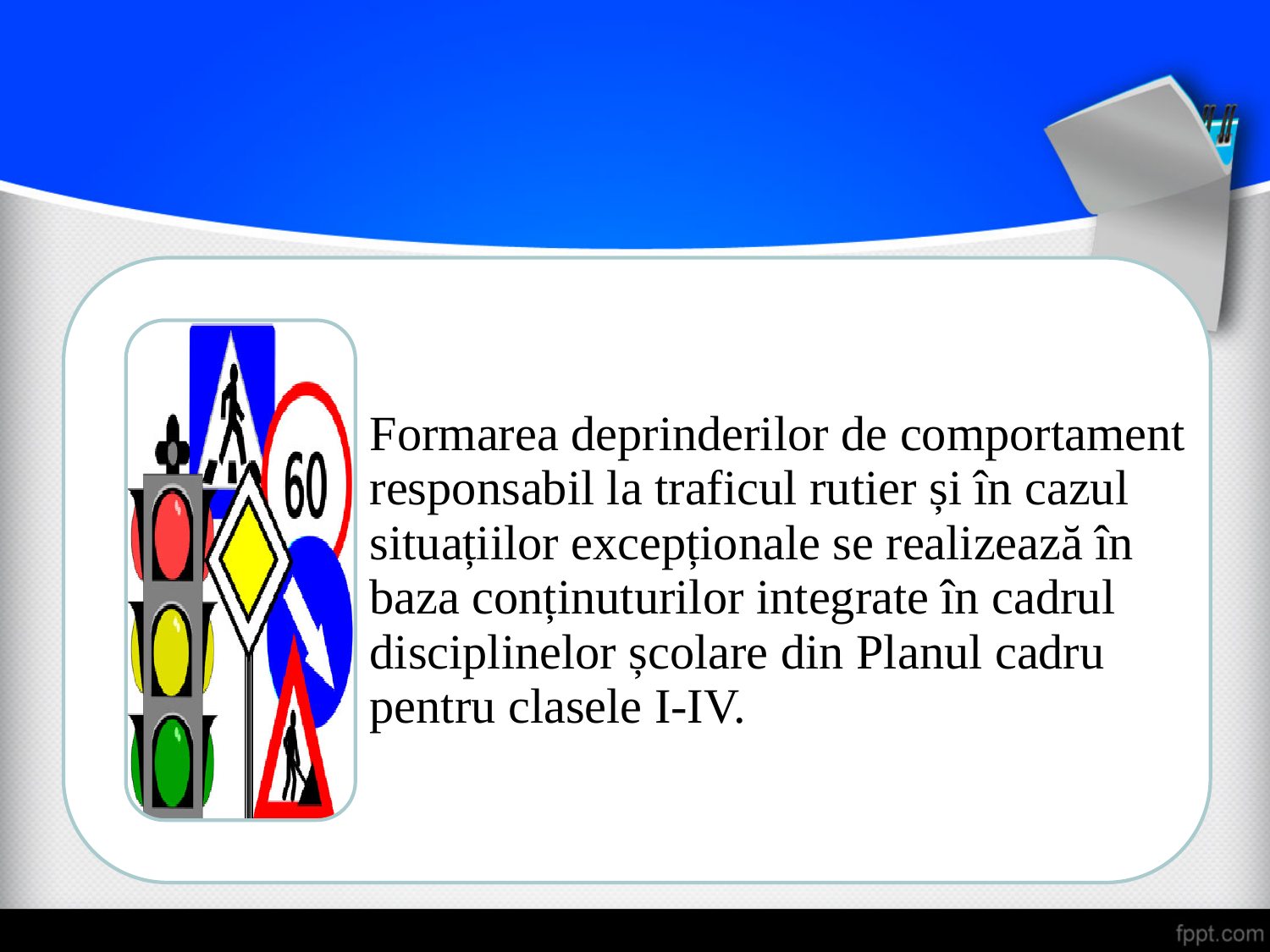

#
Formarea deprinderilor de comportament responsabil la traficul rutier și în cazul situațiilor excepționale se realizează în baza conținuturilor integrate în cadrul disciplinelor școlare din Planul cadru pentru clasele I-IV.